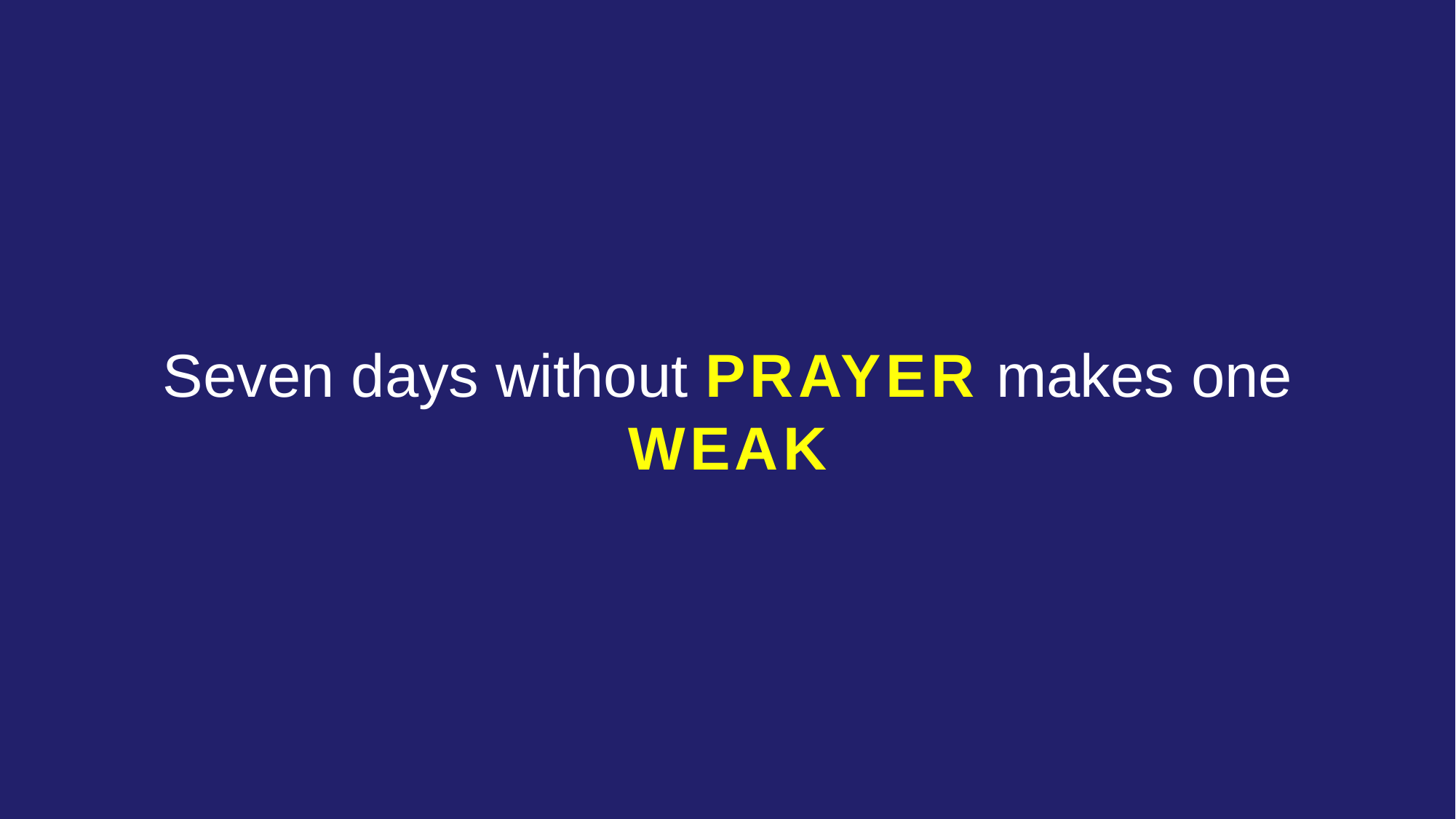

# Seven days without PRAYER makes one WEAK